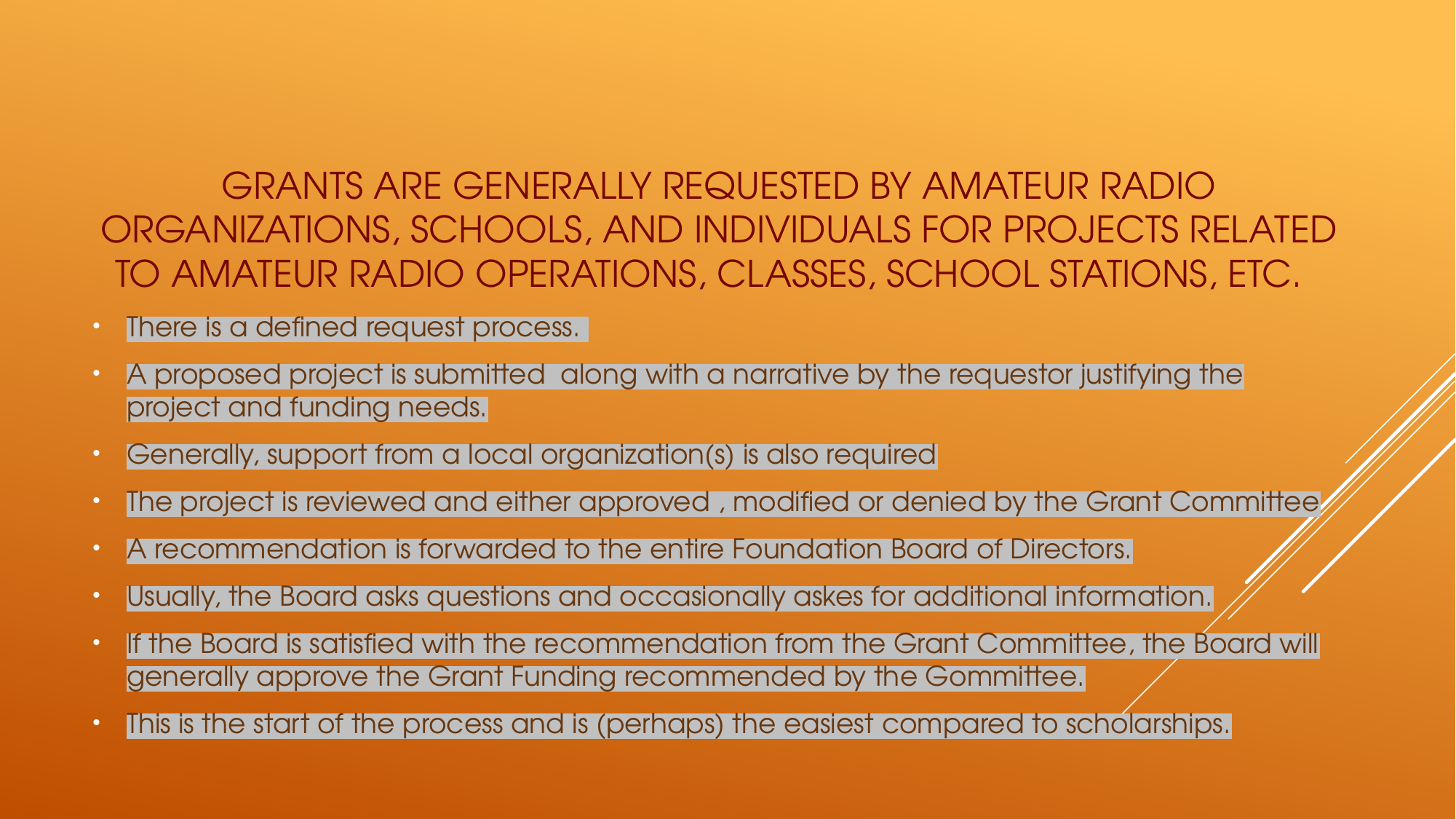

# Grants are generally requested by Amateur radio Organizations, Schools, and individuals For projects related to Amateur Radio Operations, classes, school stations, etc.
There is a defined request process.
A proposed project is submitted  along with a narrative by the requestor justifying the project and funding needs.
Generally, support from a local organization(s) is also required
The project is reviewed and either approved , modified or denied by the Grant Committee
A recommendation is forwarded to the entire Foundation Board of Directors.
Usually, the Board asks questions and occasionally askes for additional information.
If the Board is satisfied with the recommendation from the Grant Committee, the Board will generally approve the Grant Funding recommended by the Gommittee.
This is the start of the process and is (perhaps) the easiest compared to scholarships.